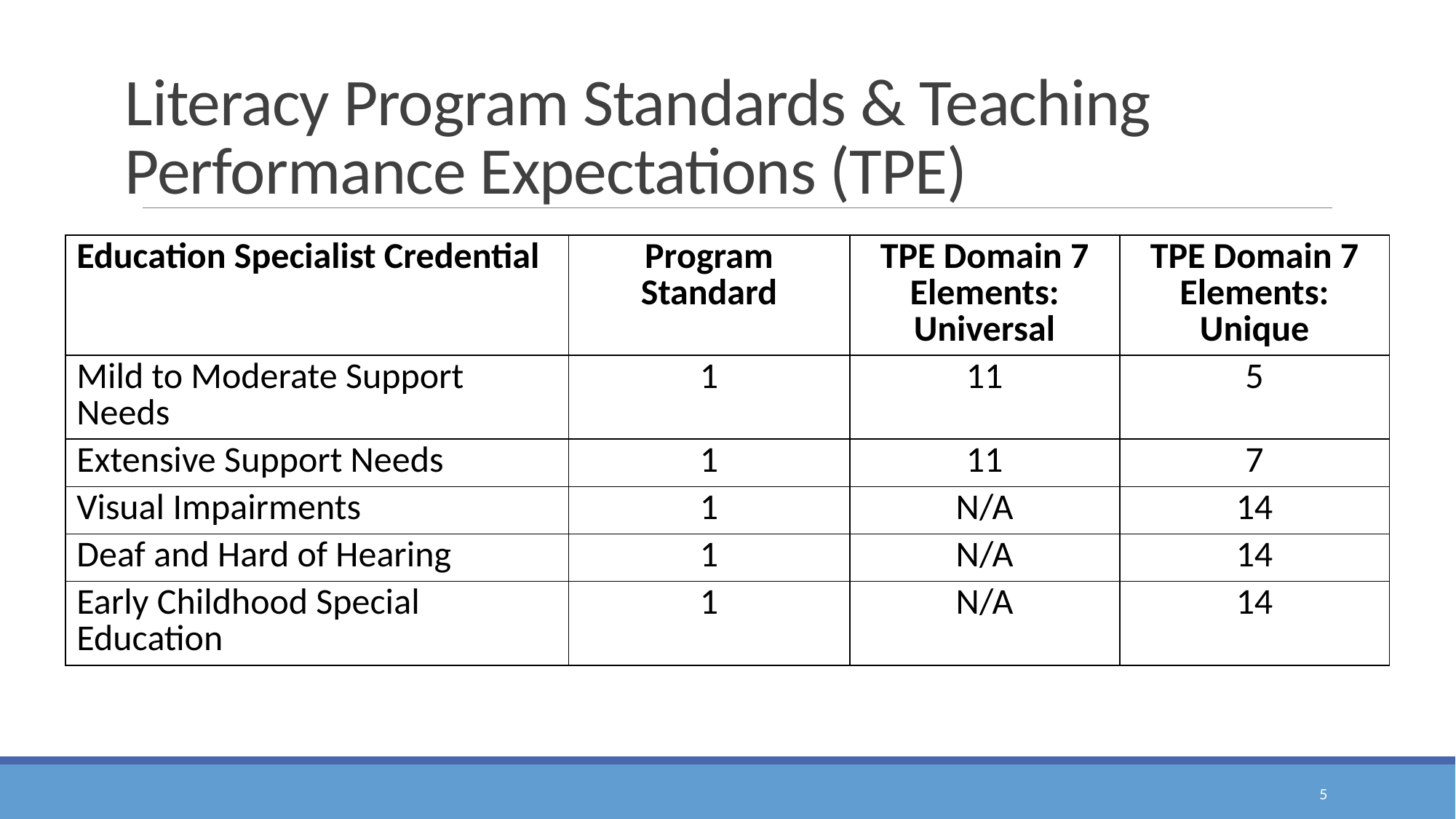

# Literacy Program Standards & Teaching Performance Expectations (TPE)
| Education Specialist Credential | Program Standard | TPE Domain 7 Elements: Universal | TPE Domain 7 Elements: Unique |
| --- | --- | --- | --- |
| Mild to Moderate Support Needs | 1 | 11 | 5 |
| Extensive Support Needs | 1 | 11 | 7 |
| Visual Impairments | 1 | N/A | 14 |
| Deaf and Hard of Hearing | 1 | N/A | 14 |
| Early Childhood Special Education | 1 | N/A | 14 |
5